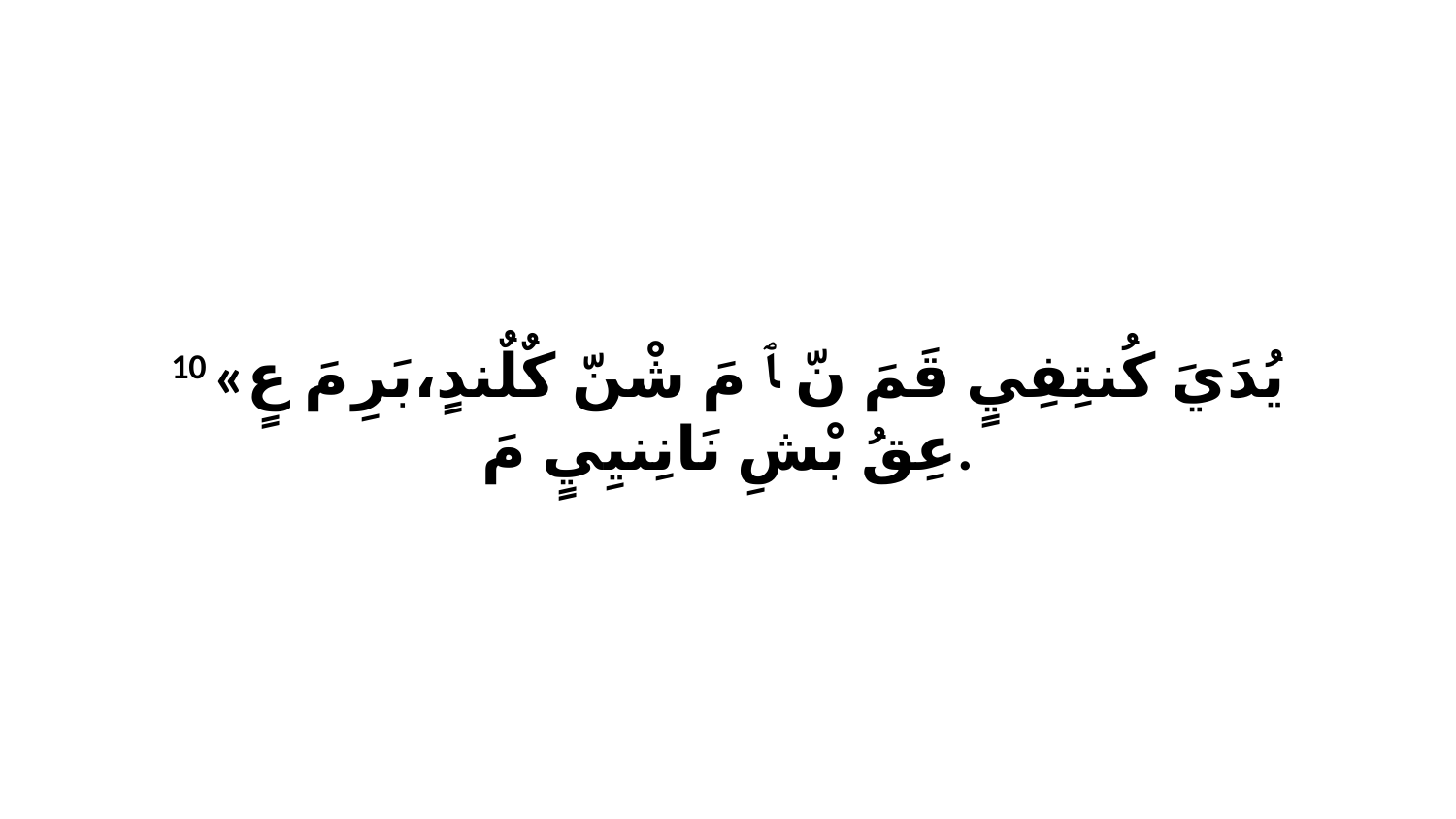

10 «يُدَيَ كُنتِفِيٍ قَمَ نّ ﭑ مَ شْنّ كٌلٌندٍ،بَرِ مَ عٍ عِقُ بْشِ نَانِنيِيٍ مَ.